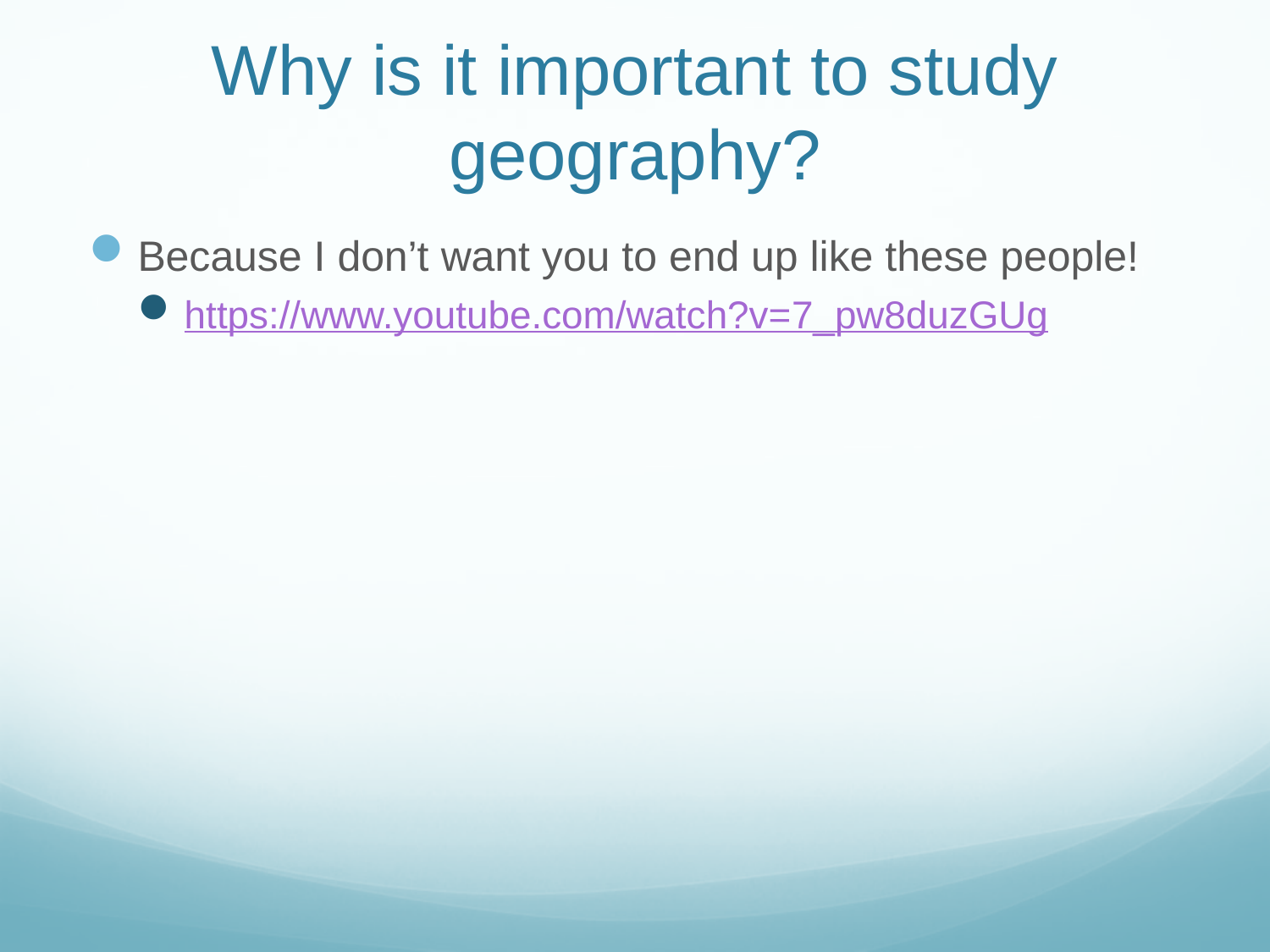

# Why is it important to study geography?
Because I don’t want you to end up like these people!
https://www.youtube.com/watch?v=7_pw8duzGUg